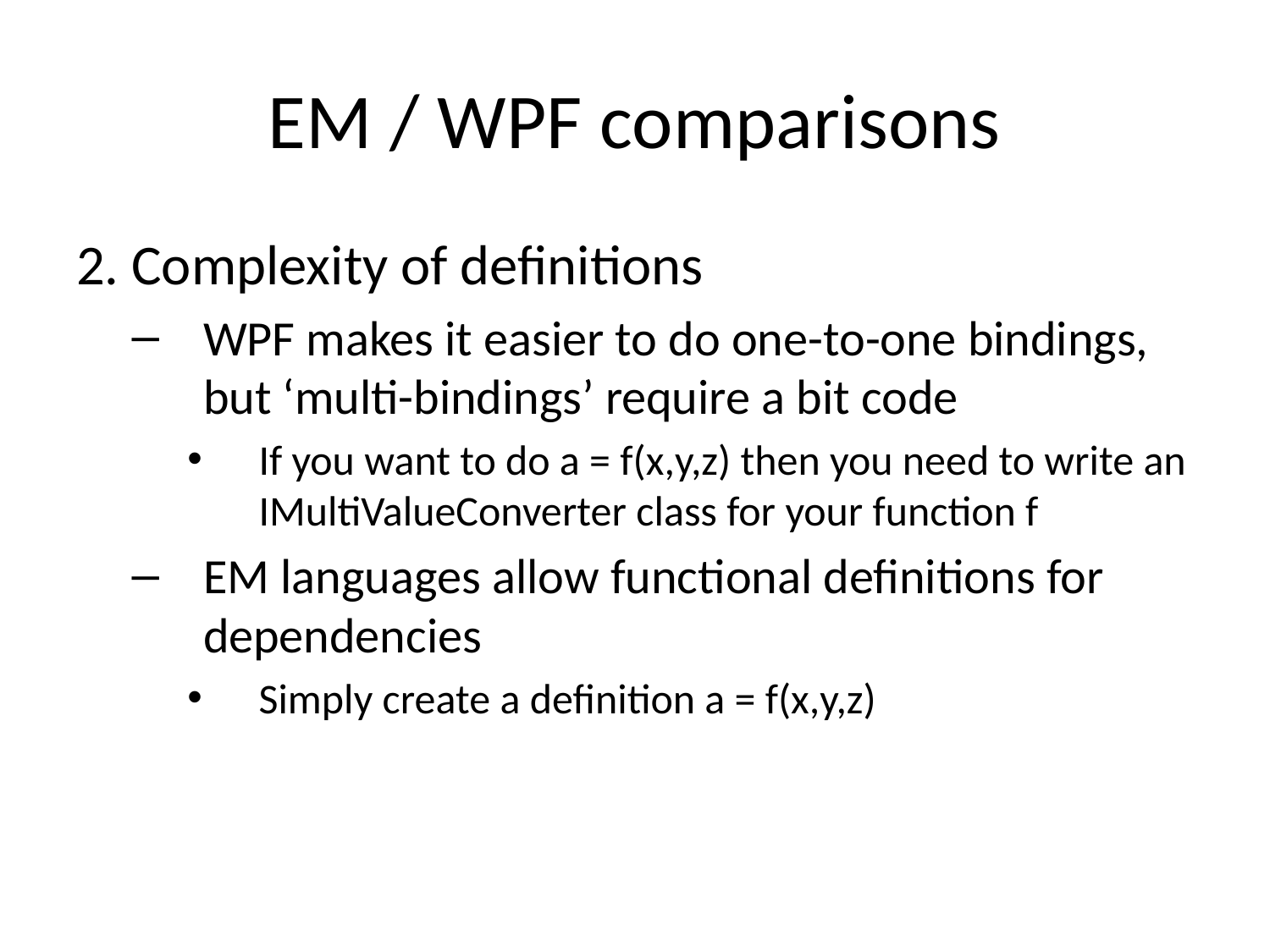

# EM / WPF comparisons
2. Complexity of definitions
WPF makes it easier to do one-to-one bindings, but ‘multi-bindings’ require a bit code
If you want to do a = f(x,y,z) then you need to write an IMultiValueConverter class for your function f
EM languages allow functional definitions for dependencies
Simply create a definition a = f(x,y,z)